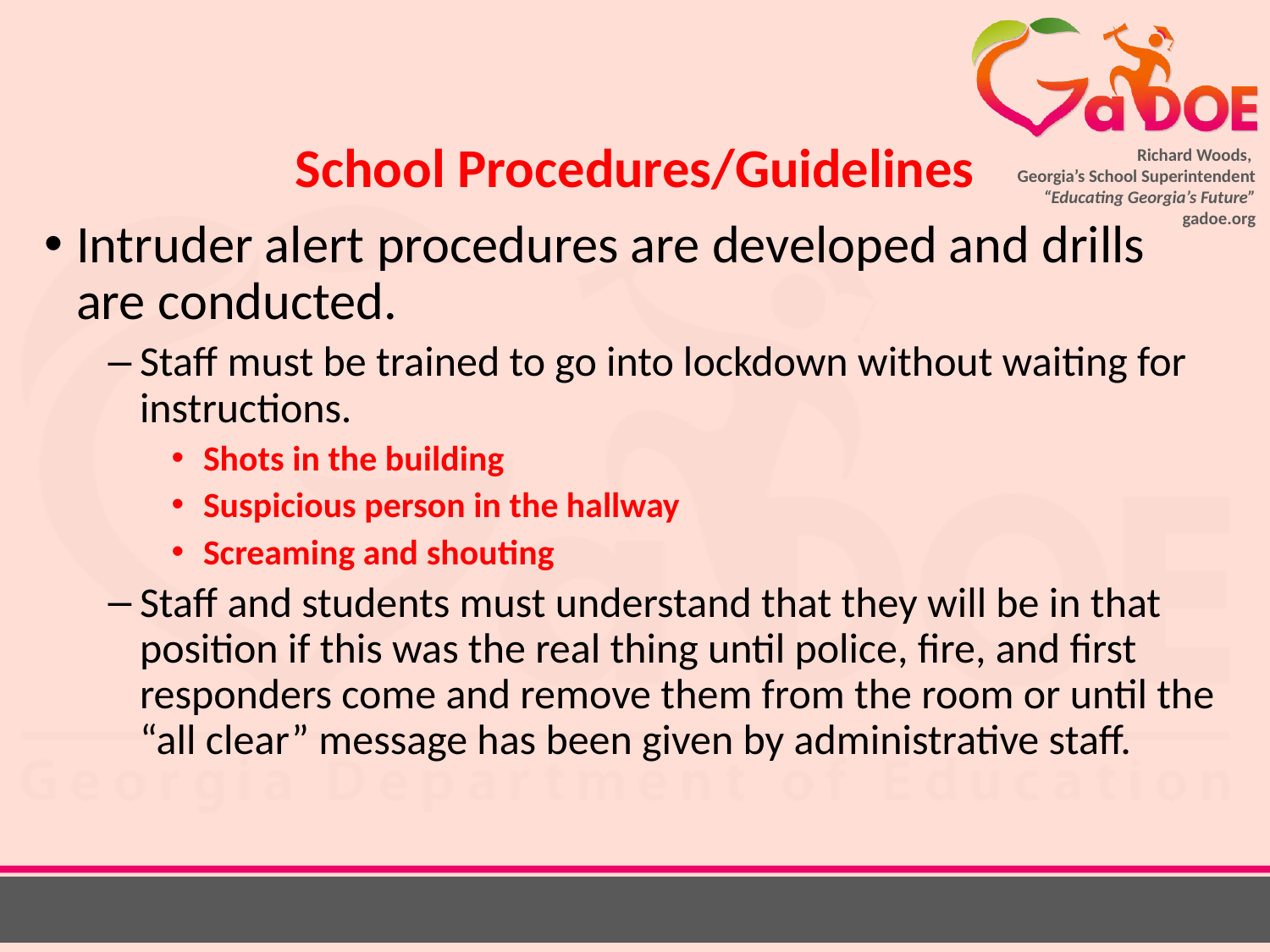

School Procedures/Guidelines
Intruder alert procedures are developed and drills are conducted.
Staff must be trained to go into lockdown without waiting for instructions.
Shots in the building
Suspicious person in the hallway
Screaming and shouting
Staff and students must understand that they will be in that position if this was the real thing until police, fire, and first responders come and remove them from the room or until the “all clear” message has been given by administrative staff.